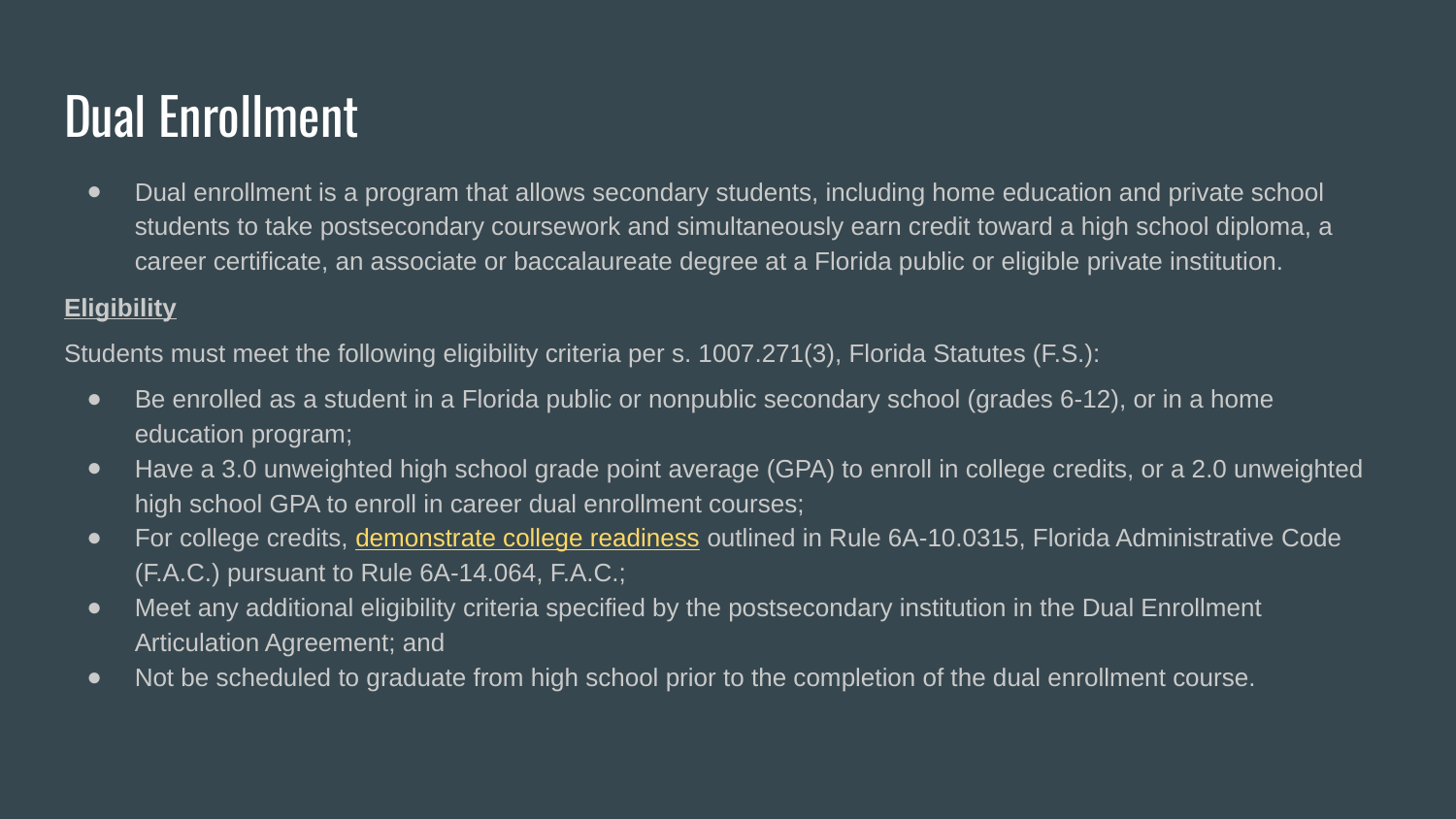

# Dual Enrollment
Dual enrollment is a program that allows secondary students, including home education and private school students to take postsecondary coursework and simultaneously earn credit toward a high school diploma, a career certificate, an associate or baccalaureate degree at a Florida public or eligible private institution.
Eligibility
Students must meet the following eligibility criteria per s. 1007.271(3), Florida Statutes (F.S.):
Be enrolled as a student in a Florida public or nonpublic secondary school (grades 6-12), or in a home education program;
Have a 3.0 unweighted high school grade point average (GPA) to enroll in college credits, or a 2.0 unweighted high school GPA to enroll in career dual enrollment courses;
For college credits, demonstrate college readiness outlined in Rule 6A-10.0315, Florida Administrative Code (F.A.C.) pursuant to Rule 6A-14.064, F.A.C.;
Meet any additional eligibility criteria specified by the postsecondary institution in the Dual Enrollment Articulation Agreement; and
Not be scheduled to graduate from high school prior to the completion of the dual enrollment course.